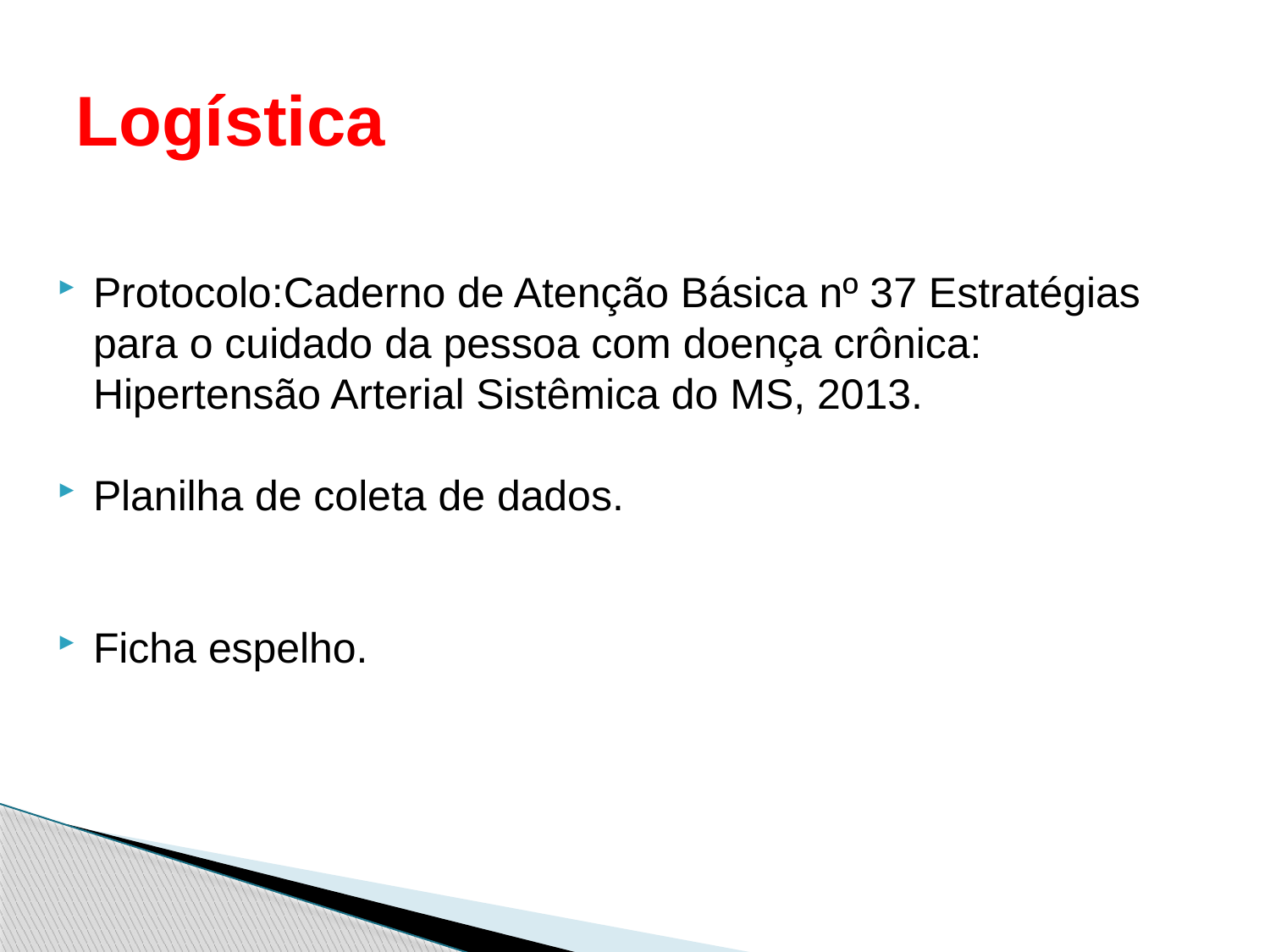

# Logística

Protocolo:Caderno de Atenção Básica nº 37 Estratégias para o cuidado da pessoa com doença crônica: Hipertensão Arterial Sistêmica do MS, 2013.

Planilha de coleta de dados.

Ficha espelho.